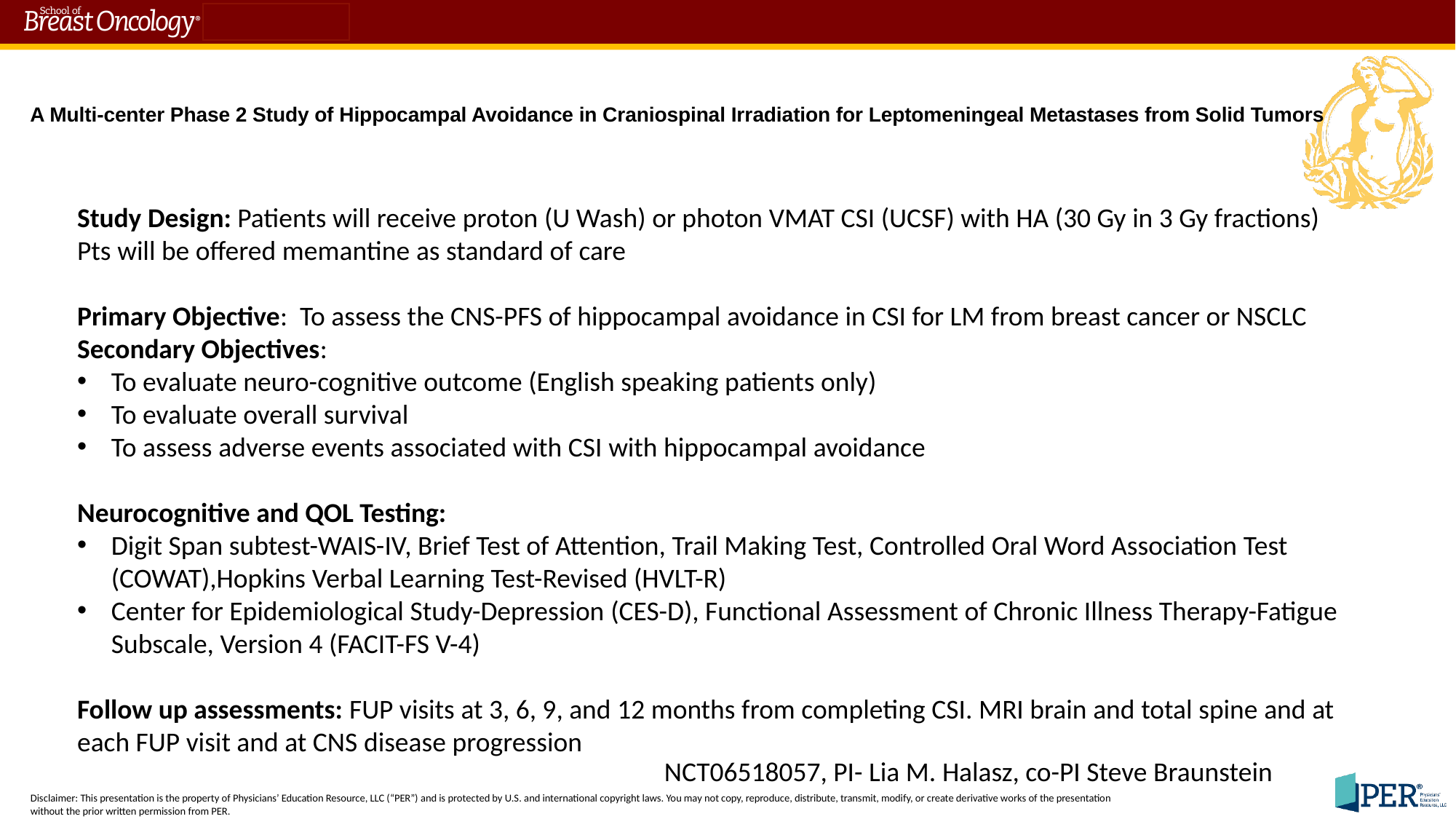

# A Multi-center Phase 2 Study of Hippocampal Avoidance in Craniospinal Irradiation for Leptomeningeal Metastases from Solid Tumors
Study Design: Patients will receive proton (U Wash) or photon VMAT CSI (UCSF) with HA (30 Gy in 3 Gy fractions) Pts will be offered memantine as standard of care

Primary Objective:  To assess the CNS-PFS of hippocampal avoidance in CSI for LM from breast cancer or NSCLC
Secondary Objectives:
To evaluate neuro-cognitive outcome (English speaking patients only)
To evaluate overall survival
To assess adverse events associated with CSI with hippocampal avoidance

Neurocognitive and QOL Testing:
Digit Span subtest-WAIS-IV, Brief Test of Attention, Trail Making Test, Controlled Oral Word Association Test (COWAT),Hopkins Verbal Learning Test-Revised (HVLT-R)
Center for Epidemiological Study-Depression (CES-D), Functional Assessment of Chronic Illness Therapy-Fatigue Subscale, Version 4 (FACIT-FS V-4)

Follow up assessments: FUP visits at 3, 6, 9, and 12 months from completing CSI. MRI brain and total spine and at each FUP visit and at CNS disease progression
NCT06518057, PI- Lia M. Halasz, co-PI Steve Braunstein